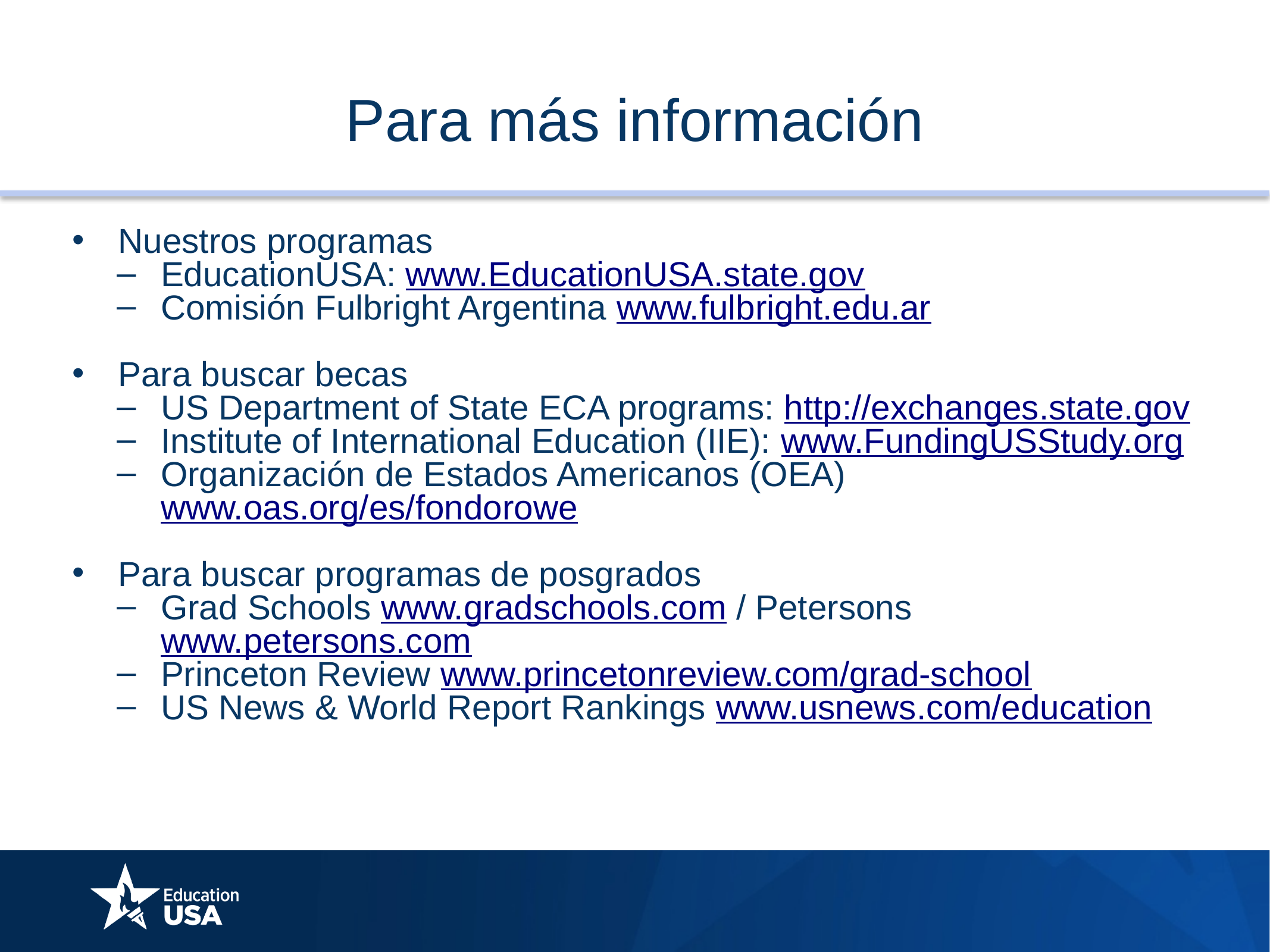

# Para más información
Nuestros programas
EducationUSA: www.EducationUSA.state.gov
Comisión Fulbright Argentina www.fulbright.edu.ar

Para buscar becas
US Department of State ECA programs: http://exchanges.state.gov
Institute of International Education (IIE): www.FundingUSStudy.org
Organización de Estados Americanos (OEA) www.oas.org/es/fondorowe

Para buscar programas de posgrados
Grad Schools www.gradschools.com / Petersons www.petersons.com
Princeton Review www.princetonreview.com/grad-school
US News & World Report Rankings www.usnews.com/education